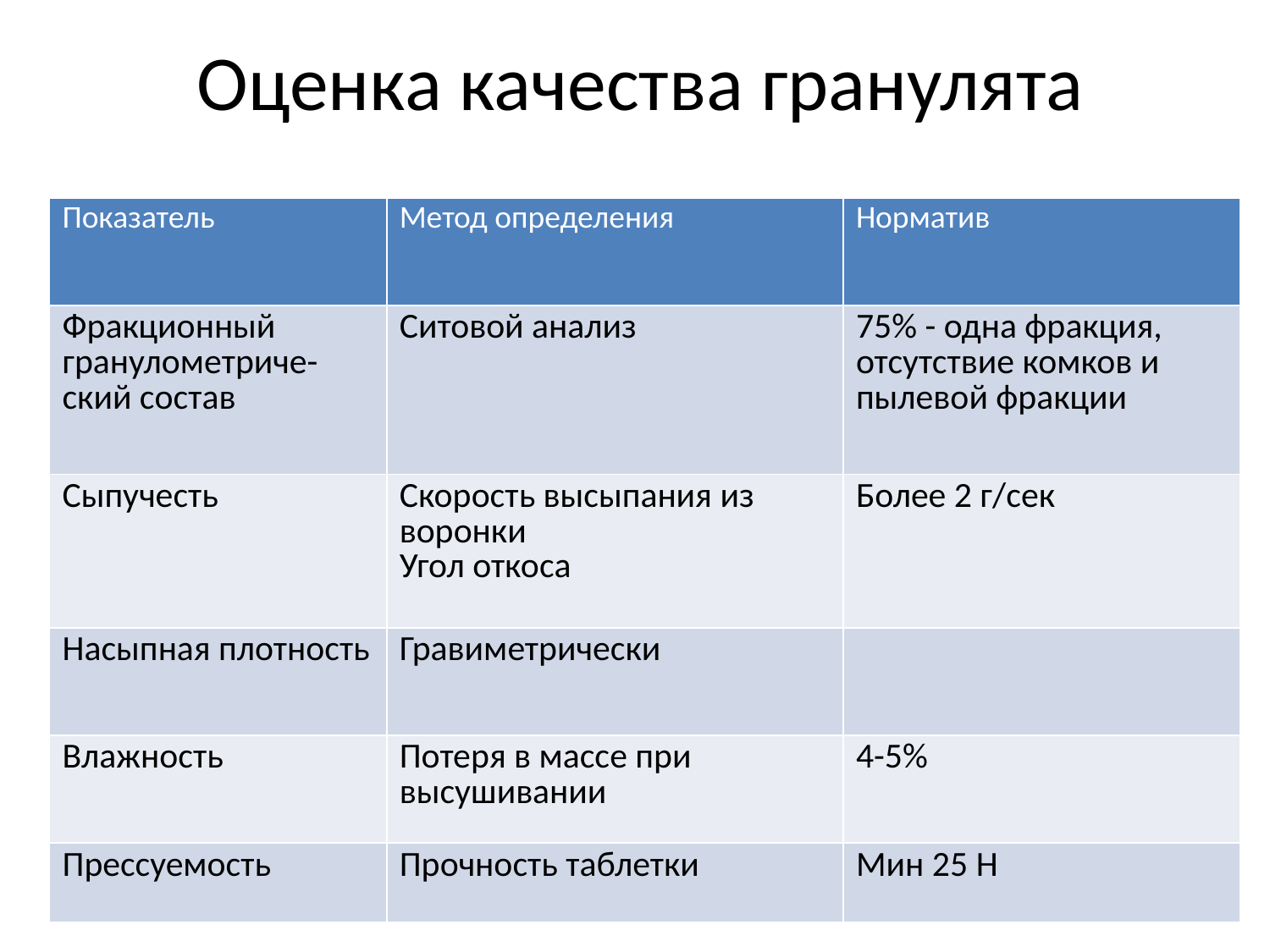

# Оценка качества гранулята
| Показатель | Метод определения | Норматив |
| --- | --- | --- |
| Фракционный гранулометриче-ский состав | Ситовой анализ | 75% - одна фракция, отсутствие комков и пылевой фракции |
| Сыпучесть | Скорость высыпания из воронки Угол откоса | Более 2 г/сек |
| Насыпная плотность | Гравиметрически |  |
| Влажность | Потеря в массе при высушивании | 4-5% |
| Прессуемость | Прочность таблетки | Мин 25 Н |